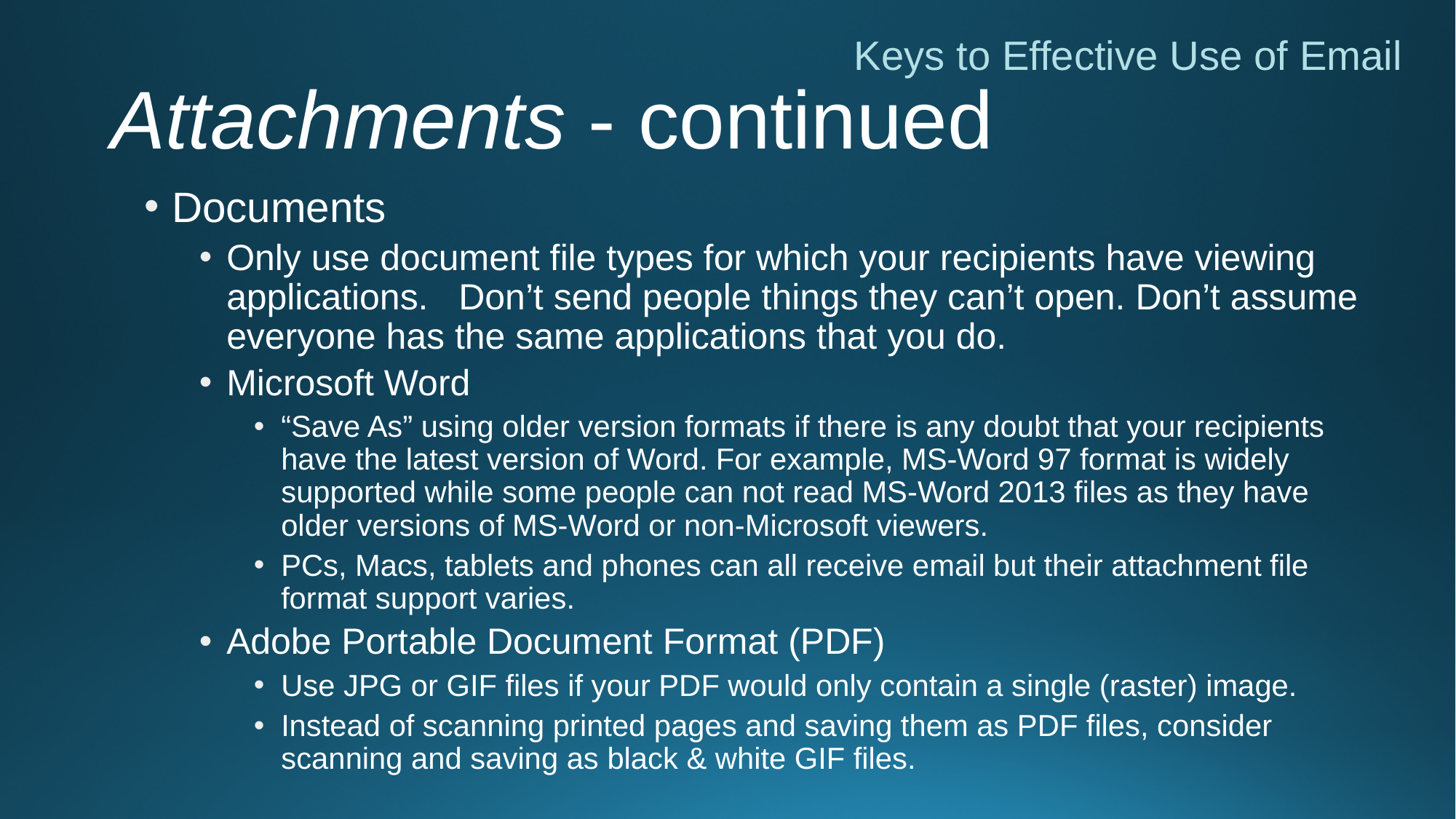

Keys to Effective Use of Email
# Attachments - continued
Documents
Only use document file types for which your recipients have viewing applications.   Don’t send people things they can’t open. Don’t assume everyone has the same applications that you do.
Microsoft Word
“Save As” using older version formats if there is any doubt that your recipients have the latest version of Word. For example, MS-Word 97 format is widely supported while some people can not read MS-Word 2013 files as they have older versions of MS-Word or non-Microsoft viewers.
PCs, Macs, tablets and phones can all receive email but their attachment file format support varies.
Adobe Portable Document Format (PDF)
Use JPG or GIF files if your PDF would only contain a single (raster) image.
Instead of scanning printed pages and saving them as PDF files, consider scanning and saving as black & white GIF files.